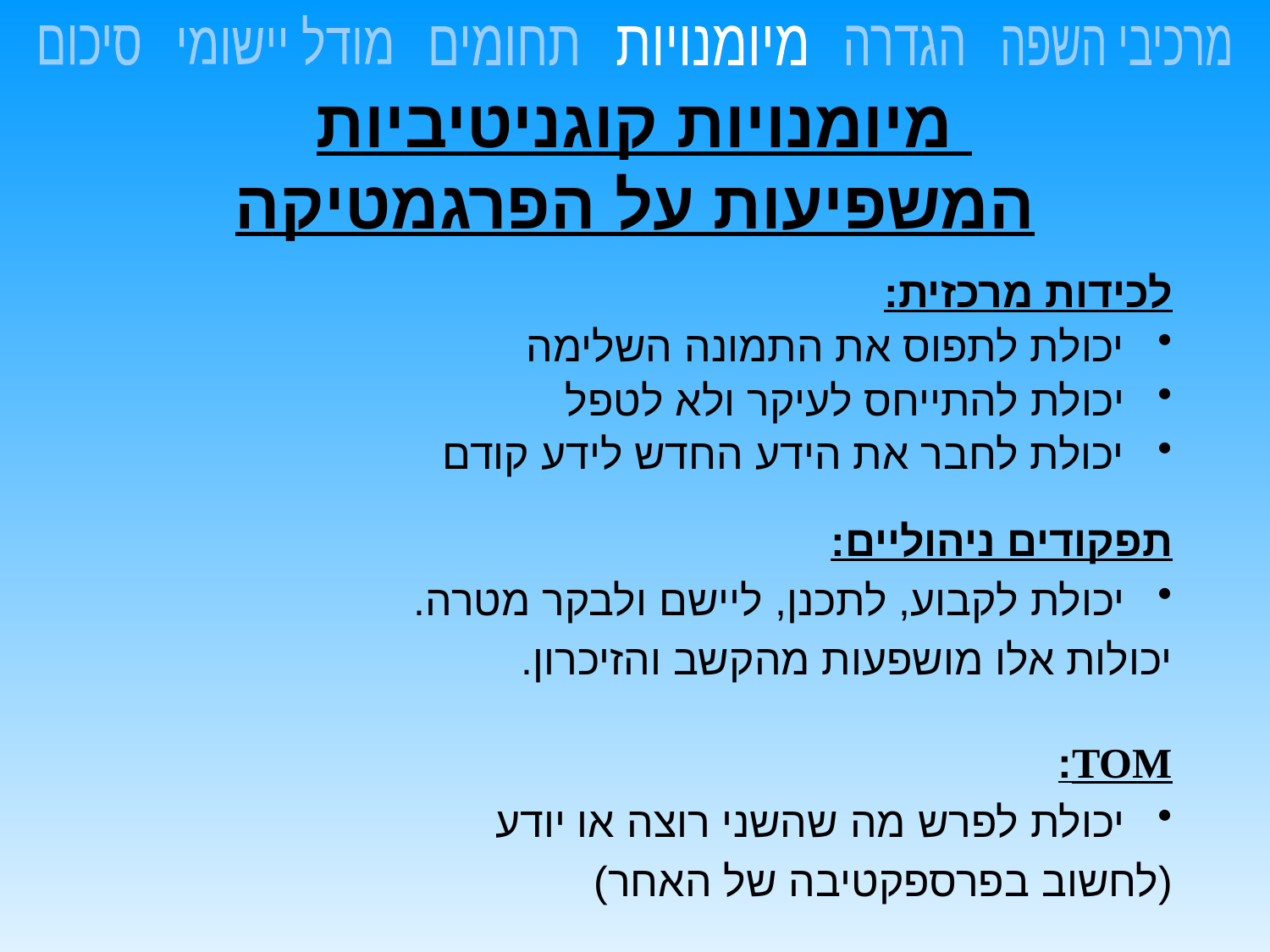

מודל יישומי
סיכום
מרכיבי השפה
תחומים
מיומנויות
הגדרה
# מיומנויות קוגניטיביות המשפיעות על הפרגמטיקה
לכידות מרכזית:
יכולת לתפוס את התמונה השלימה
יכולת להתייחס לעיקר ולא לטפל
יכולת לחבר את הידע החדש לידע קודם
תפקודים ניהוליים:
יכולת לקבוע, לתכנן, ליישם ולבקר מטרה.
	יכולות אלו מושפעות מהקשב והזיכרון.
TOM:
יכולת לפרש מה שהשני רוצה או יודע
	(לחשוב בפרספקטיבה של האחר)